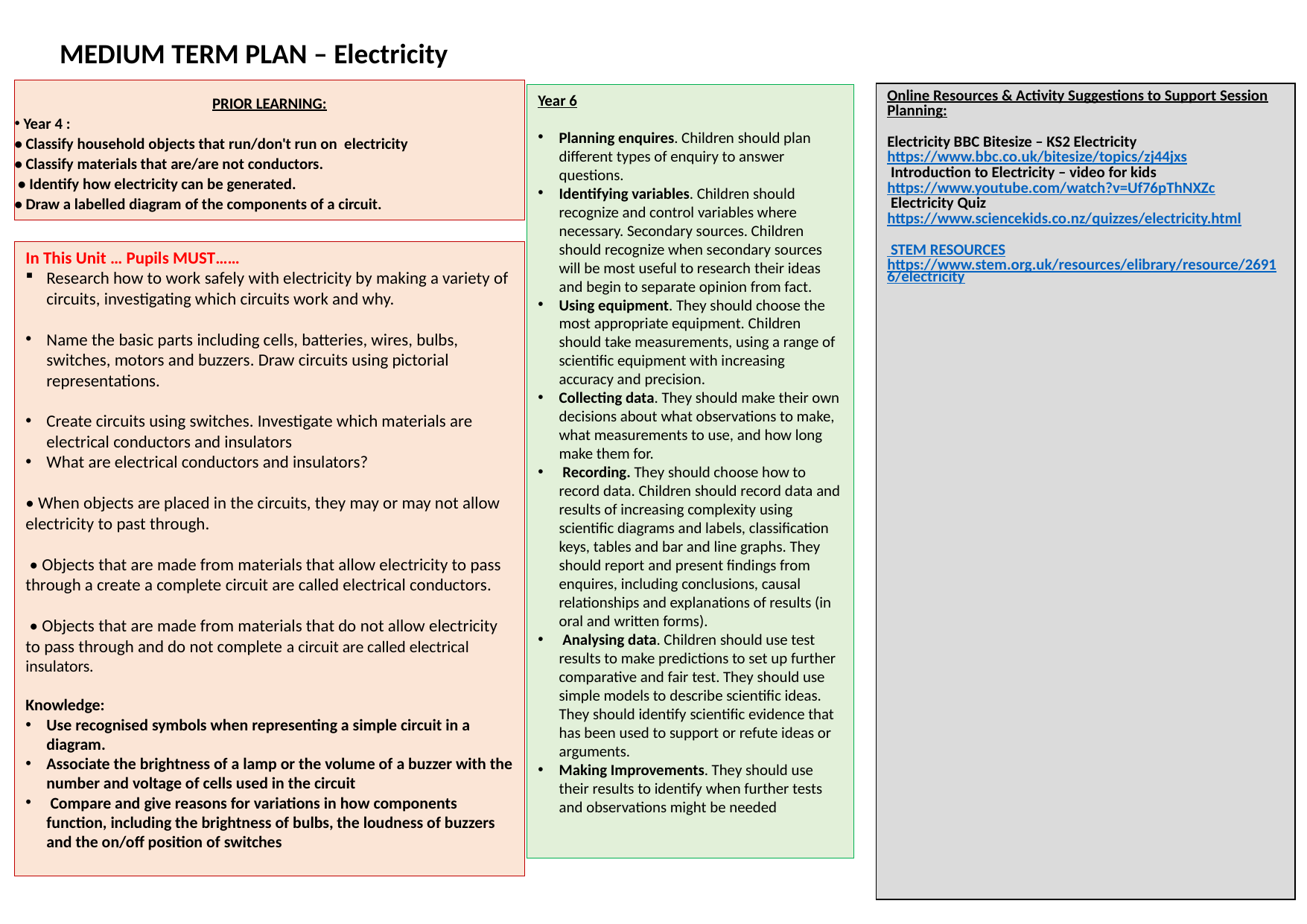

# MEDIUM TERM PLAN – Electricity

PRIOR LEARNING:
 Year 4 :
• Classify household objects that run/don't run on  electricity
• Classify materials that are/are not conductors.
 • Identify how electricity can be generated.
• Draw a labelled diagram of the components of a circuit.

| Online Resources & Activity Suggestions to Support Session Planning: Electricity BBC Bitesize – KS2 Electricity https://www.bbc.co.uk/bitesize/topics/zj44jxs Introduction to Electricity – video for kids https://www.youtube.com/watch?v=Uf76pThNXZc Electricity Quiz https://www.sciencekids.co.nz/quizzes/electricity.html STEM RESOURCES https://www.stem.org.uk/resources/elibrary/resource/26916/electricity |
| --- |
Year 6

Planning enquires. Children should plan different types of enquiry to answer questions.
Identifying variables. Children should recognize and control variables where necessary. Secondary sources. Children should recognize when secondary sources will be most useful to research their ideas and begin to separate opinion from fact.
Using equipment. They should choose the most appropriate equipment. Children should take measurements, using a range of scientific equipment with increasing accuracy and precision.
Collecting data. They should make their own decisions about what observations to make, what measurements to use, and how long make them for.
 Recording. They should choose how to record data. Children should record data and results of increasing complexity using scientific diagrams and labels, classification keys, tables and bar and line graphs. They should report and present findings from enquires, including conclusions, causal relationships and explanations of results (in oral and written forms).
 Analysing data. Children should use test results to make predictions to set up further comparative and fair test. They should use simple models to describe scientific ideas. They should identify scientific evidence that has been used to support or refute ideas or arguments.
Making Improvements. They should use their results to identify when further tests and observations might be needed

In This Unit … Pupils MUST……
Research how to work safely with electricity by making a variety of circuits, investigating which circuits work and why.

Name the basic parts including cells, batteries, wires, bulbs, switches, motors and buzzers. Draw circuits using pictorial representations.

Create circuits using switches. Investigate which materials are electrical conductors and insulators
What are electrical conductors and insulators?

• When objects are placed in the circuits, they may or may not allow electricity to past through.

 • Objects that are made from materials that allow electricity to pass through a create a complete circuit are called electrical conductors.

 • Objects that are made from materials that do not allow electricity to pass through and do not complete a circuit are called electrical insulators.

Knowledge:
Use recognised symbols when representing a simple circuit in a diagram.
Associate the brightness of a lamp or the volume of a buzzer with the number and voltage of cells used in the circuit
 Compare and give reasons for variations in how components function, including the brightness of bulbs, the loudness of buzzers and the on/off position of switches